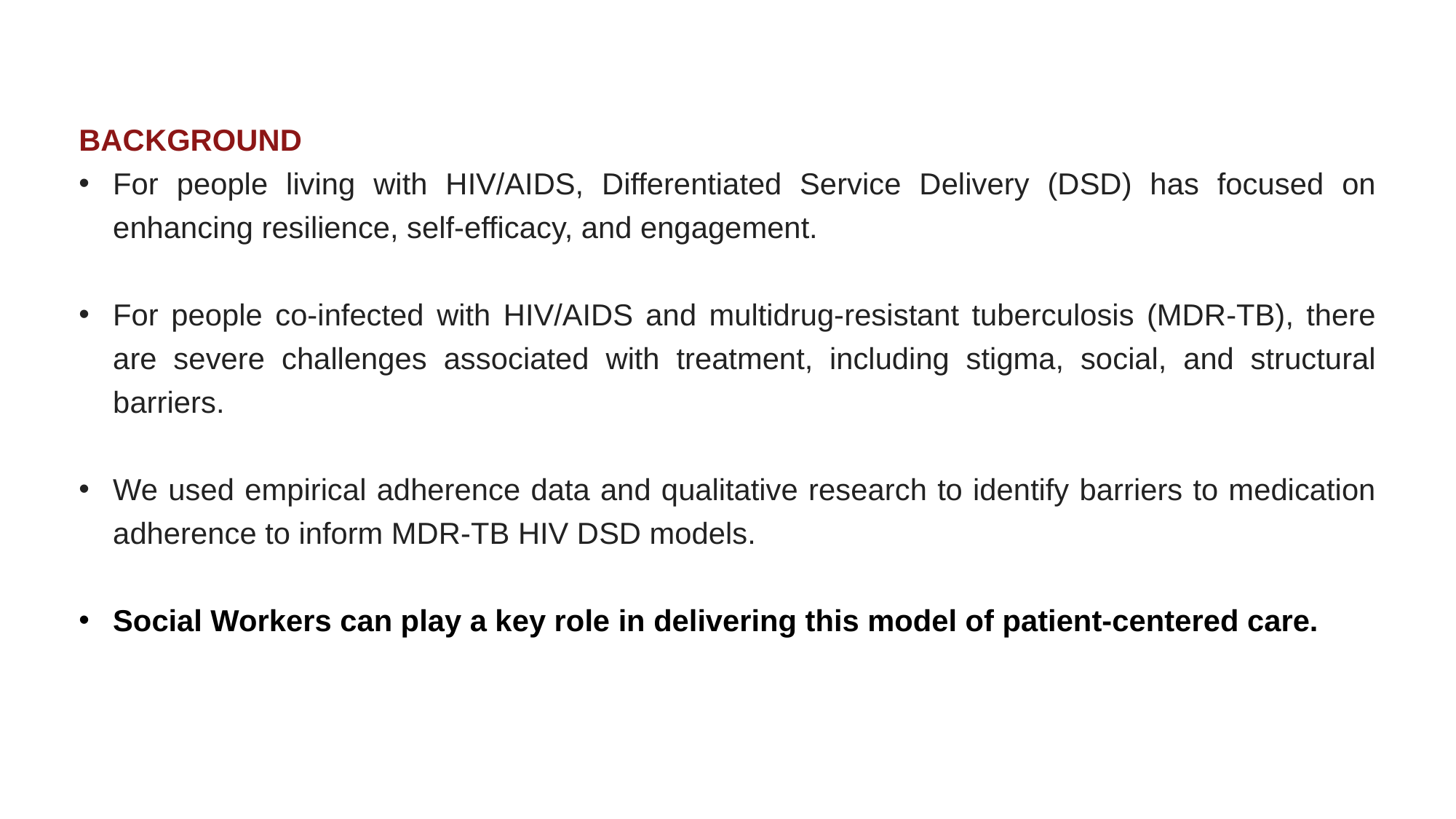

BACKGROUND
For people living with HIV/AIDS, Differentiated Service Delivery (DSD) has focused on enhancing resilience, self-efficacy, and engagement.

For people co-infected with HIV/AIDS and multidrug-resistant tuberculosis (MDR-TB), there are severe challenges associated with treatment, including stigma, social, and structural barriers.

We used empirical adherence data and qualitative research to identify barriers to medication adherence to inform MDR-TB HIV DSD models.

Social Workers can play a key role in delivering this model of patient-centered care.